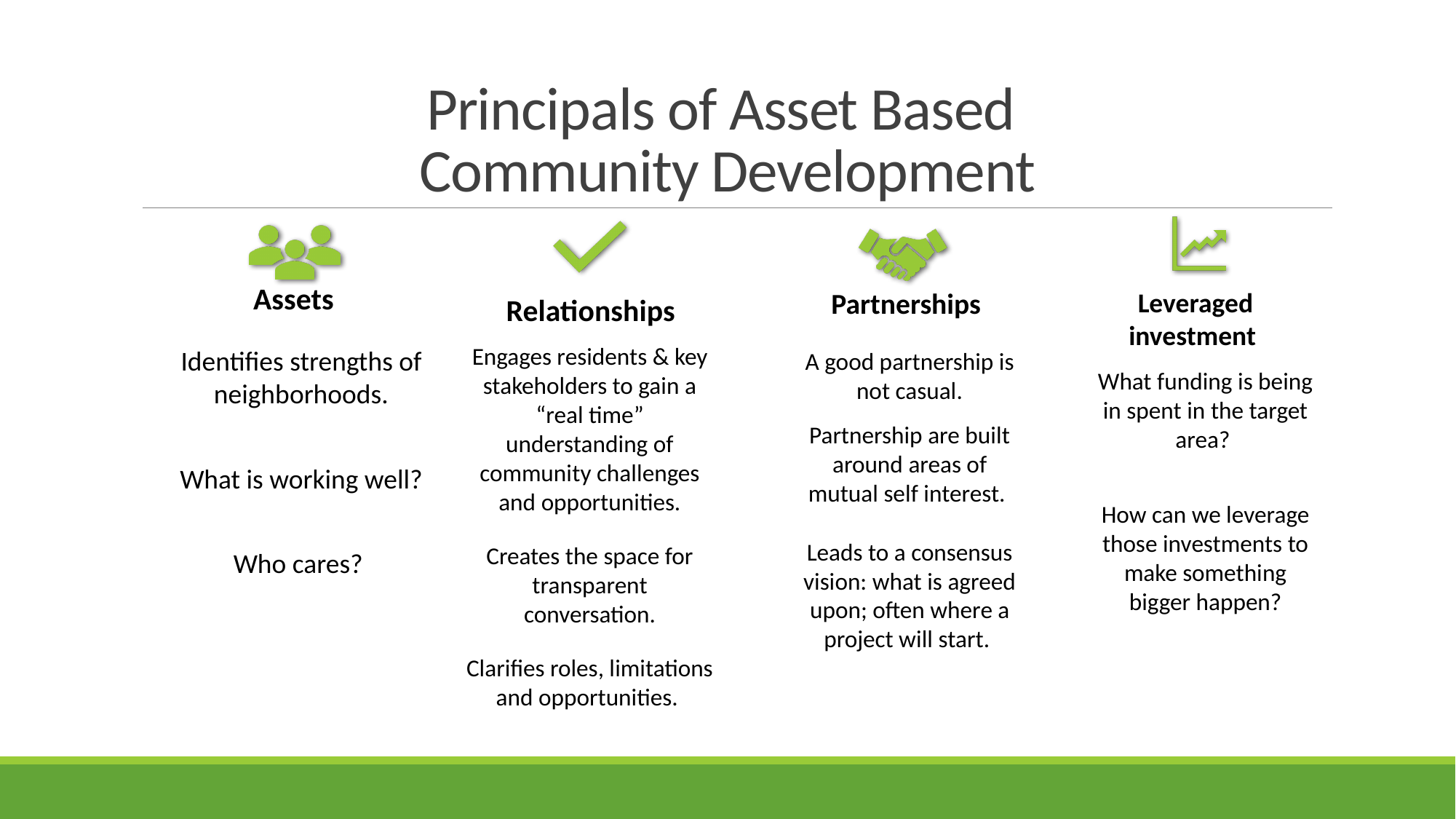

# Principals of Asset Based Community Development
Assets
Identifies strengths of neighborhoods.

What is working well?

Who cares?
Relationships
Engages residents & key stakeholders to gain a “real time” understanding of community challenges and opportunities.

Creates the space for transparent conversation.

Clarifies roles, limitations and opportunities.
Partnerships
A good partnership is not casual.

Partnership are built around areas of mutual self interest.

Leads to a consensus vision: what is agreed upon; often where a project will start.
Leveraged investment
What funding is being in spent in the target area?

How can we leverage those investments to make something bigger happen?